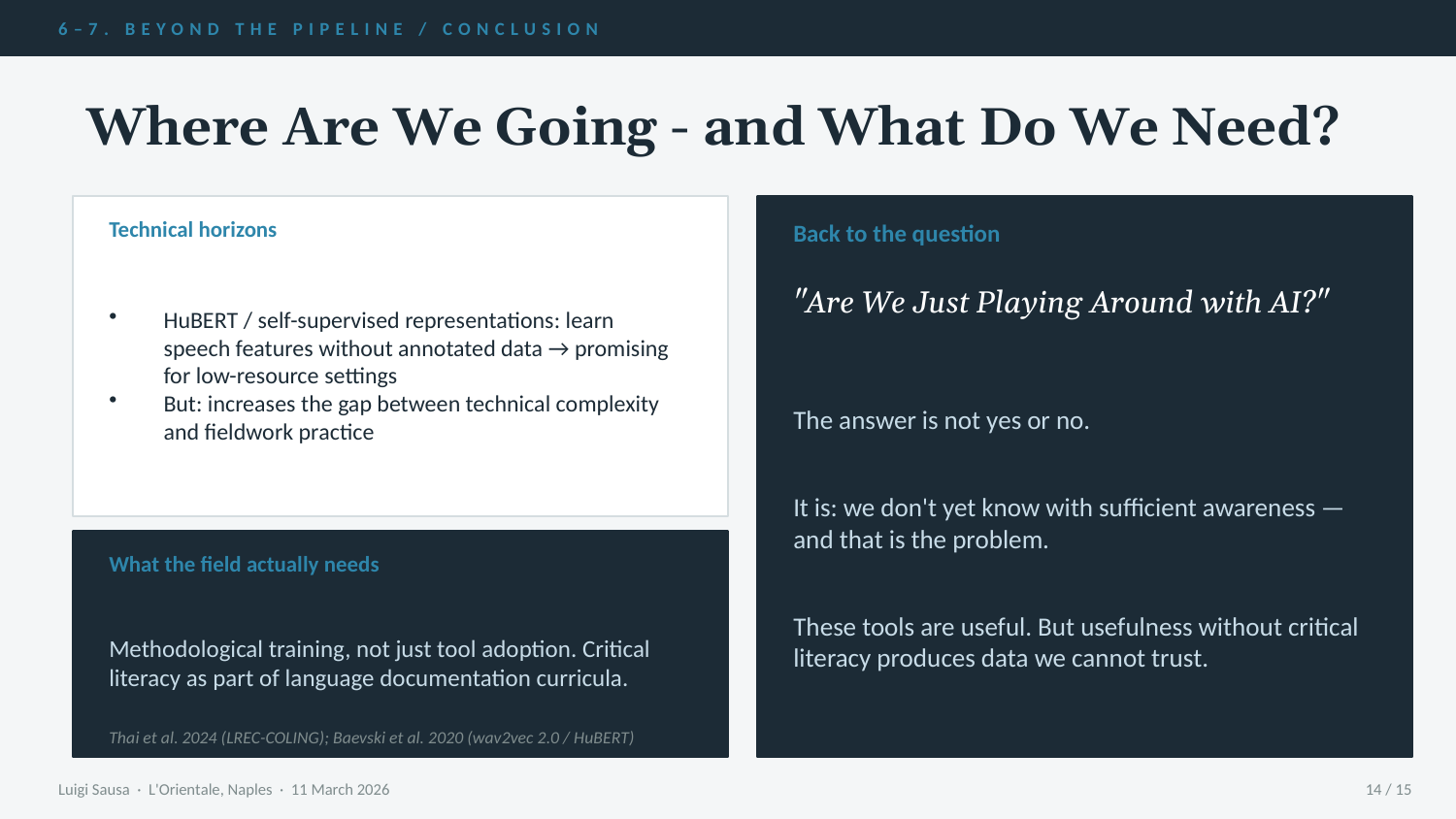

6–7. BEYOND THE PIPELINE / CONCLUSION
Where Are We Going - and What Do We Need?

Technical horizons
Back to the question
HuBERT / self-supervised representations: learn speech features without annotated data → promising for low-resource settings
But: increases the gap between technical complexity and fieldwork practice
"Are We Just Playing Around with AI?"
The answer is not yes or no.

It is: we don't yet know with sufficient awareness — and that is the problem.

These tools are useful. But usefulness without critical literacy produces data we cannot trust.

What the field actually needs
Methodological training, not just tool adoption. Critical literacy as part of language documentation curricula.
Thai et al. 2024 (LREC-COLING); Baevski et al. 2020 (wav2vec 2.0 / HuBERT)
Luigi Sausa  ·  L'Orientale, Naples  ·  11 March 2026
14 / 15